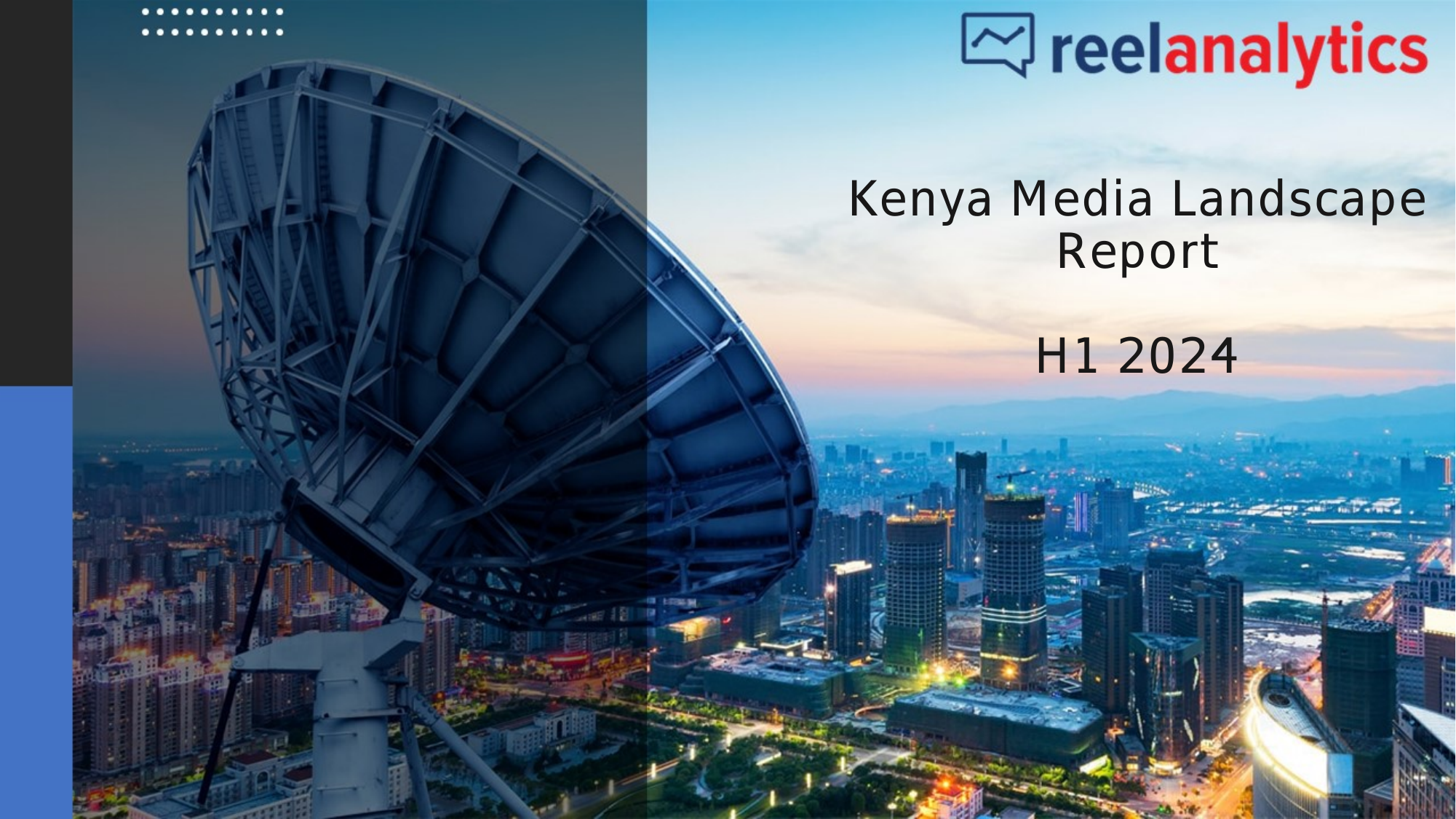

# Kenya Media Landscape Report H1 2024